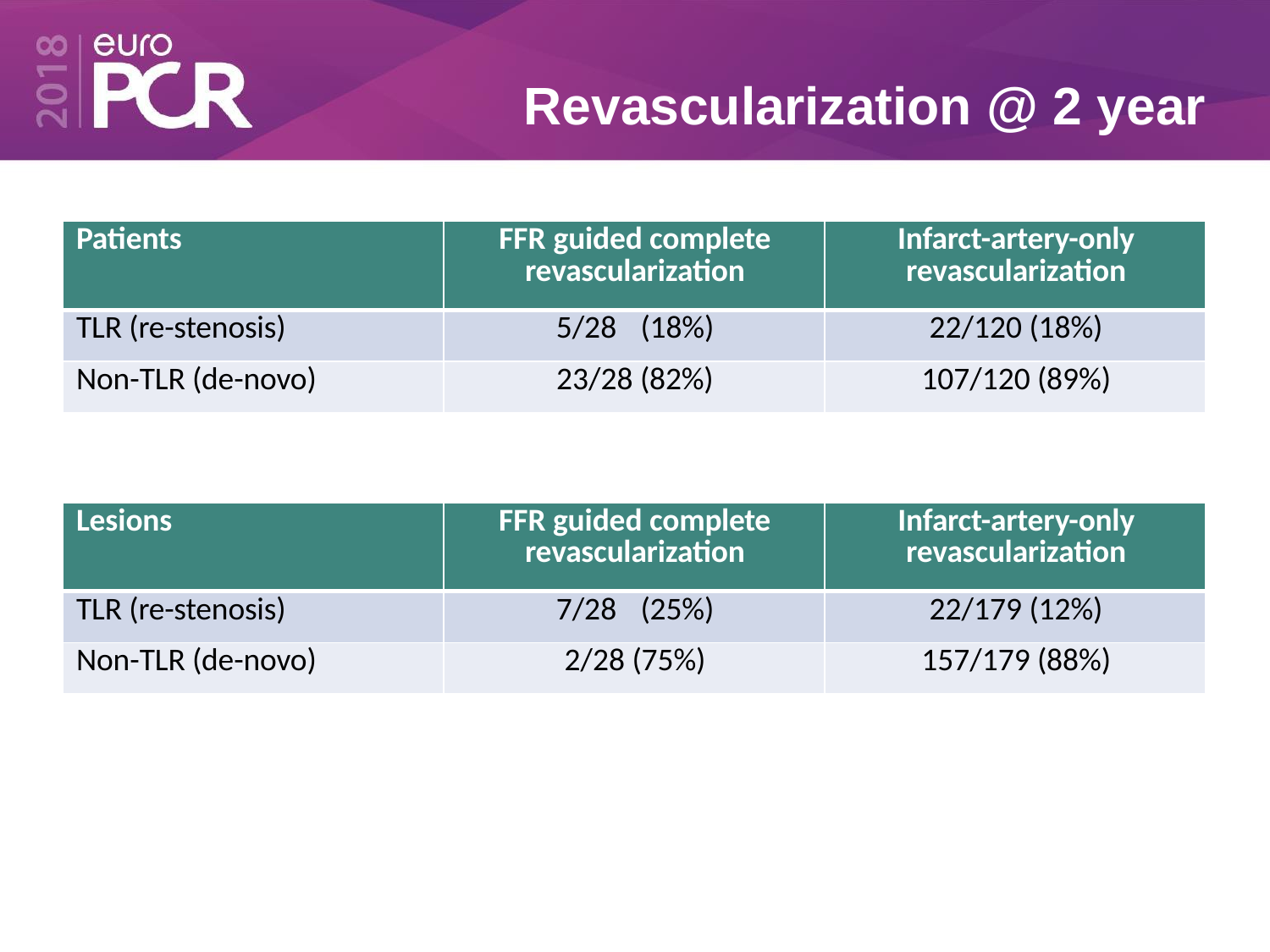

# Revascularization @ 2 year
| Patients | FFR guided complete revascularization | Infarct-artery-only revascularization |
| --- | --- | --- |
| TLR (re-stenosis) | 5/28 (18%) | 22/120 (18%) |
| Non-TLR (de-novo) | 23/28 (82%) | 107/120 (89%) |
| Lesions | FFR guided complete revascularization | Infarct-artery-only revascularization |
| --- | --- | --- |
| TLR (re-stenosis) | 7/28 (25%) | 22/179 (12%) |
| Non-TLR (de-novo) | 2/28 (75%) | 157/179 (88%) |